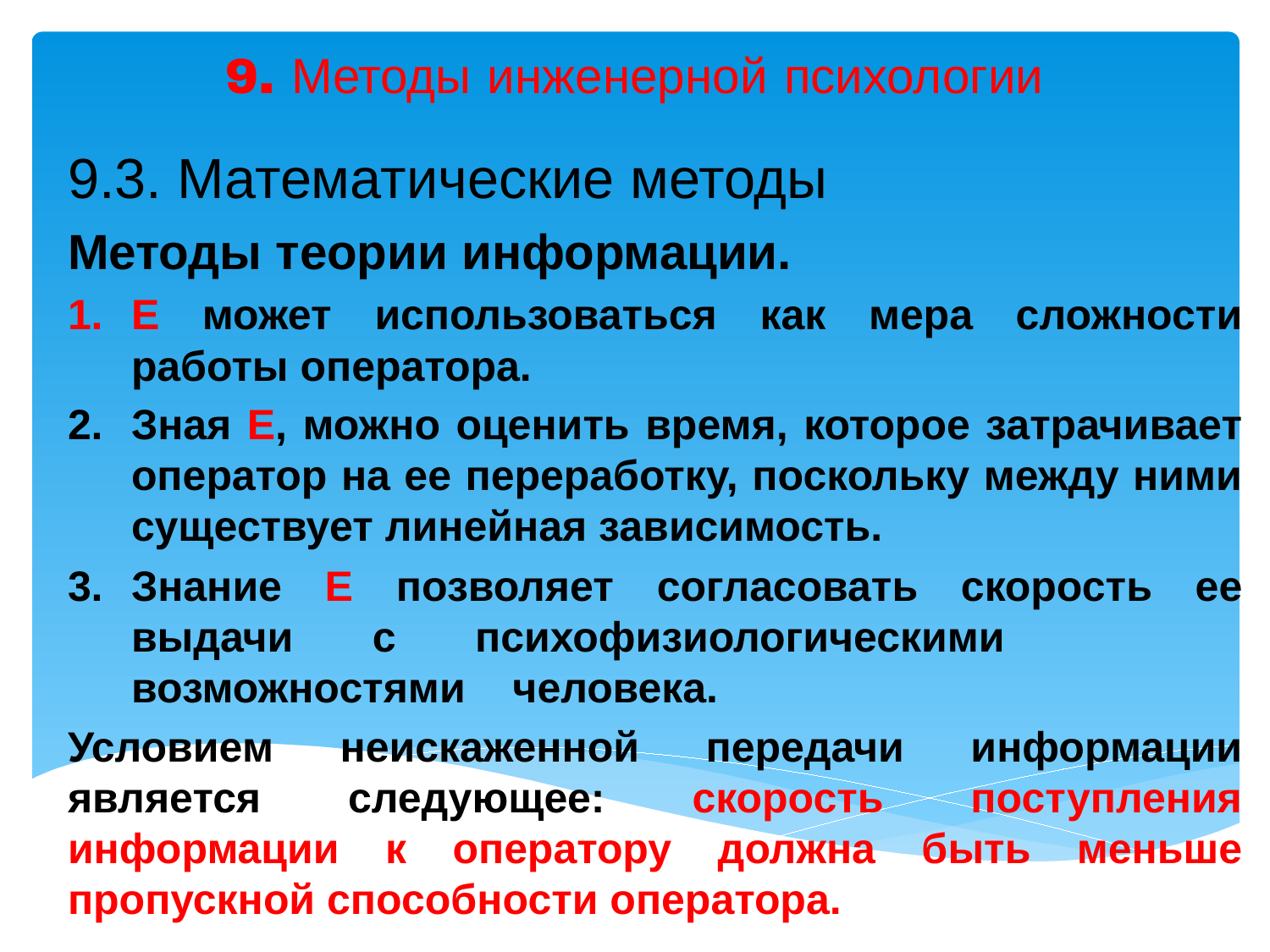

# 9. Методы инженерной психологии
9.3. Математические методы
Методы теории информации.
Е может использоваться как мера сложности работы оператора.
Зная Е, можно оценить время, которое затрачивает оператор на ее переработку, поскольку между ними существует линейная зависимость.
Знание Е позволяет согласовать скорость ее выдачи с психофизиологическими    возможностями    человека.
Условием неискаженной передачи информации является следующее: скорость поступления информации к оператору должна быть меньше пропускной способности оператора.